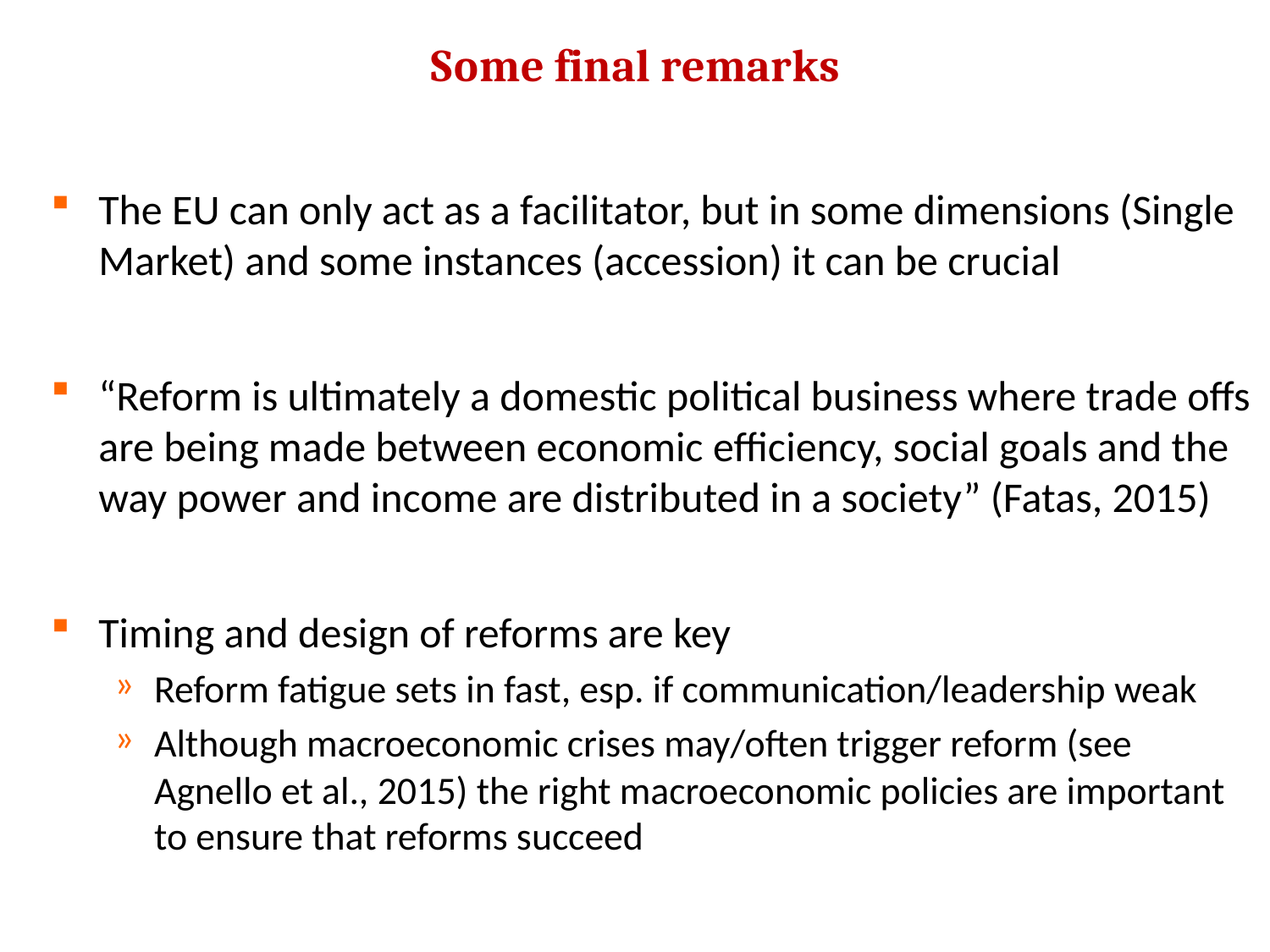

23
# Some final remarks

The EU can only act as a facilitator, but in some dimensions (Single Market) and some instances (accession) it can be crucial

“Reform is ultimately a domestic political business where trade offs are being made between economic efficiency, social goals and the way power and income are distributed in a society” (Fatas, 2015)

Timing and design of reforms are key
Reform fatigue sets in fast, esp. if communication/leadership weak
Although macroeconomic crises may/often trigger reform (see Agnello et al., 2015) the right macroeconomic policies are important to ensure that reforms succeed